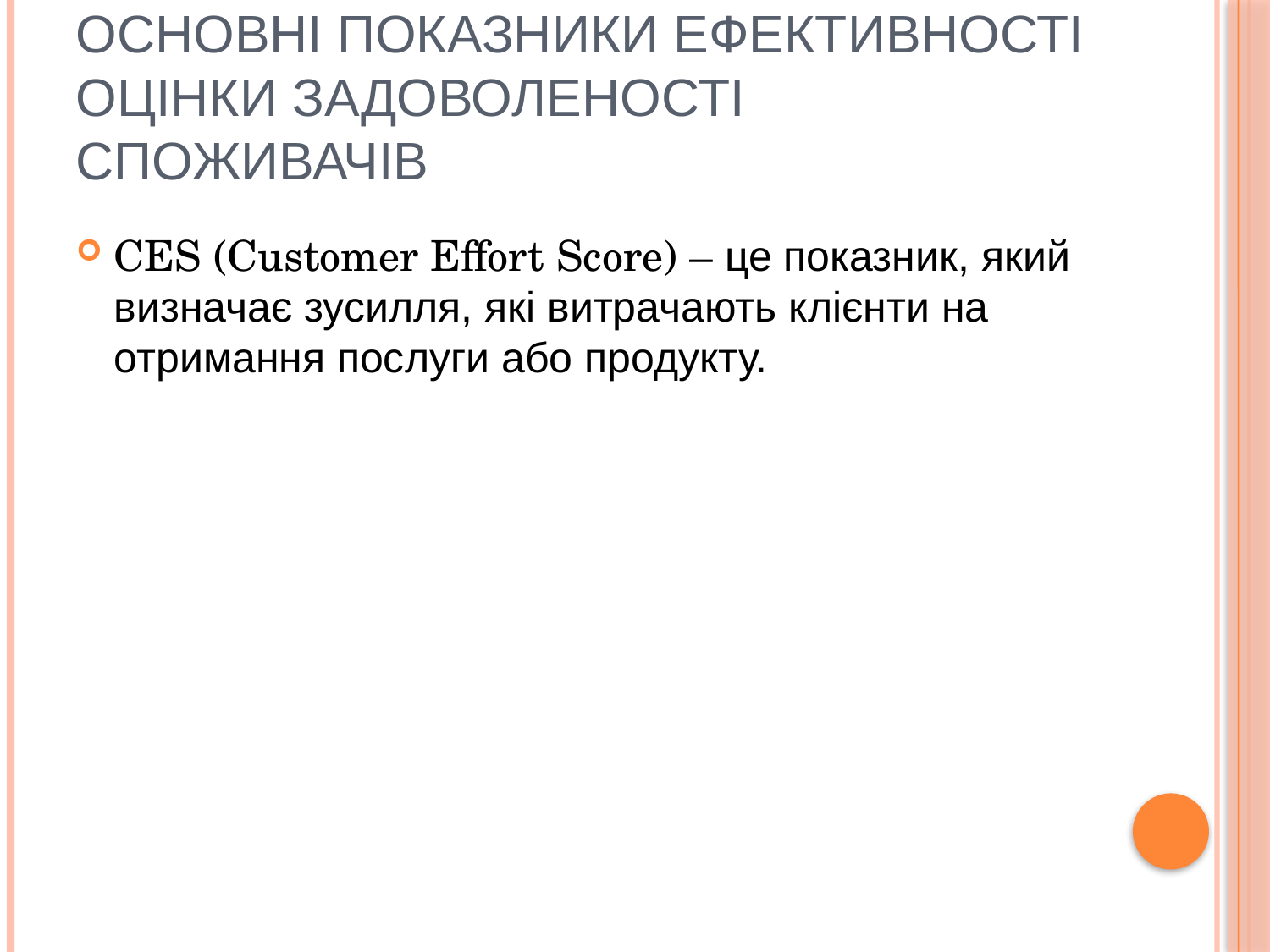

# Основні показники ефективності оцінки задоволеності споживачів
CES (Customer Effort Score) – це показник, який визначає зусилля, які витрачають клієнти на отримання послуги або продукту.